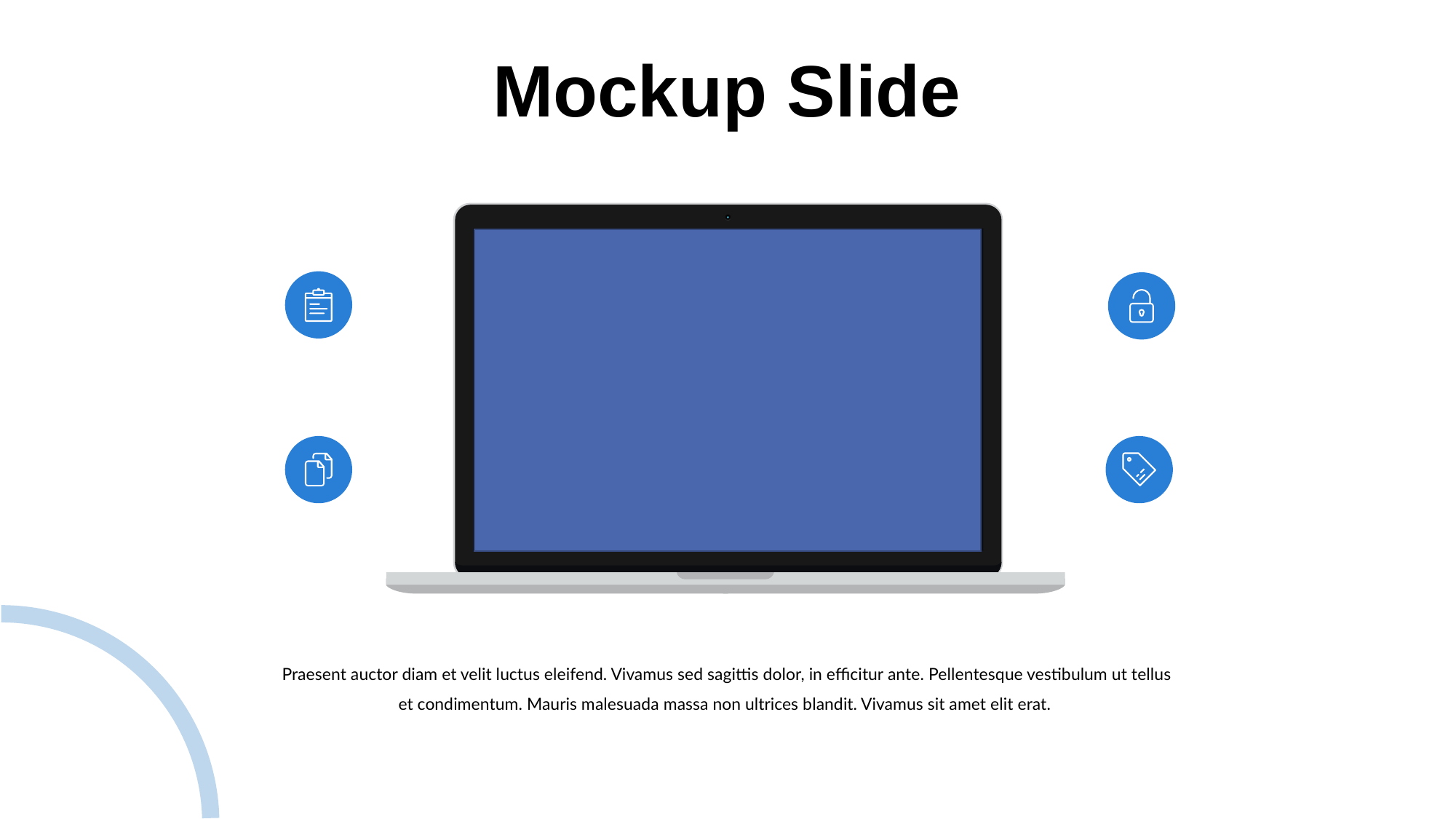

Mockup Slide

Praesent auctor diam et velit luctus eleifend. Vivamus sed sagittis dolor, in efficitur ante. Pellentesque vestibulum ut tellus et condimentum. Mauris malesuada massa non ultrices blandit. Vivamus sit amet elit erat.